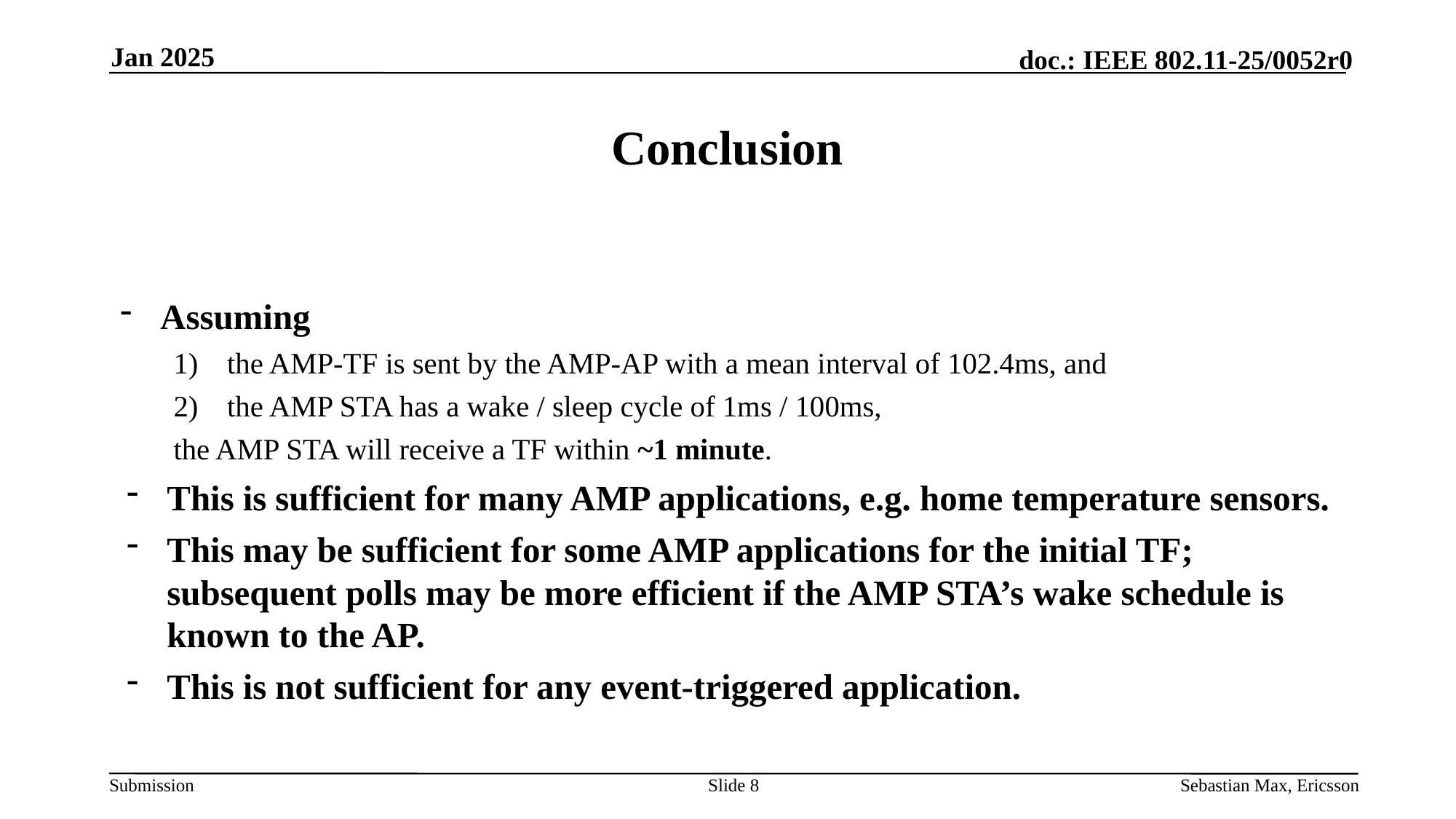

Jan 2025
# Conclusion

Assuming
the AMP-TF is sent by the AMP-AP with a mean interval of 102.4ms, and
the AMP STA has a wake / sleep cycle of 1ms / 100ms,
the AMP STA will receive a TF within ~1 minute.
This is sufficient for many AMP applications, e.g. home temperature sensors.
This may be sufficient for some AMP applications for the initial TF; subsequent polls may be more efficient if the AMP STA’s wake schedule is known to the AP.
This is not sufficient for any event-triggered application.
Slide 8
Sebastian Max, Ericsson